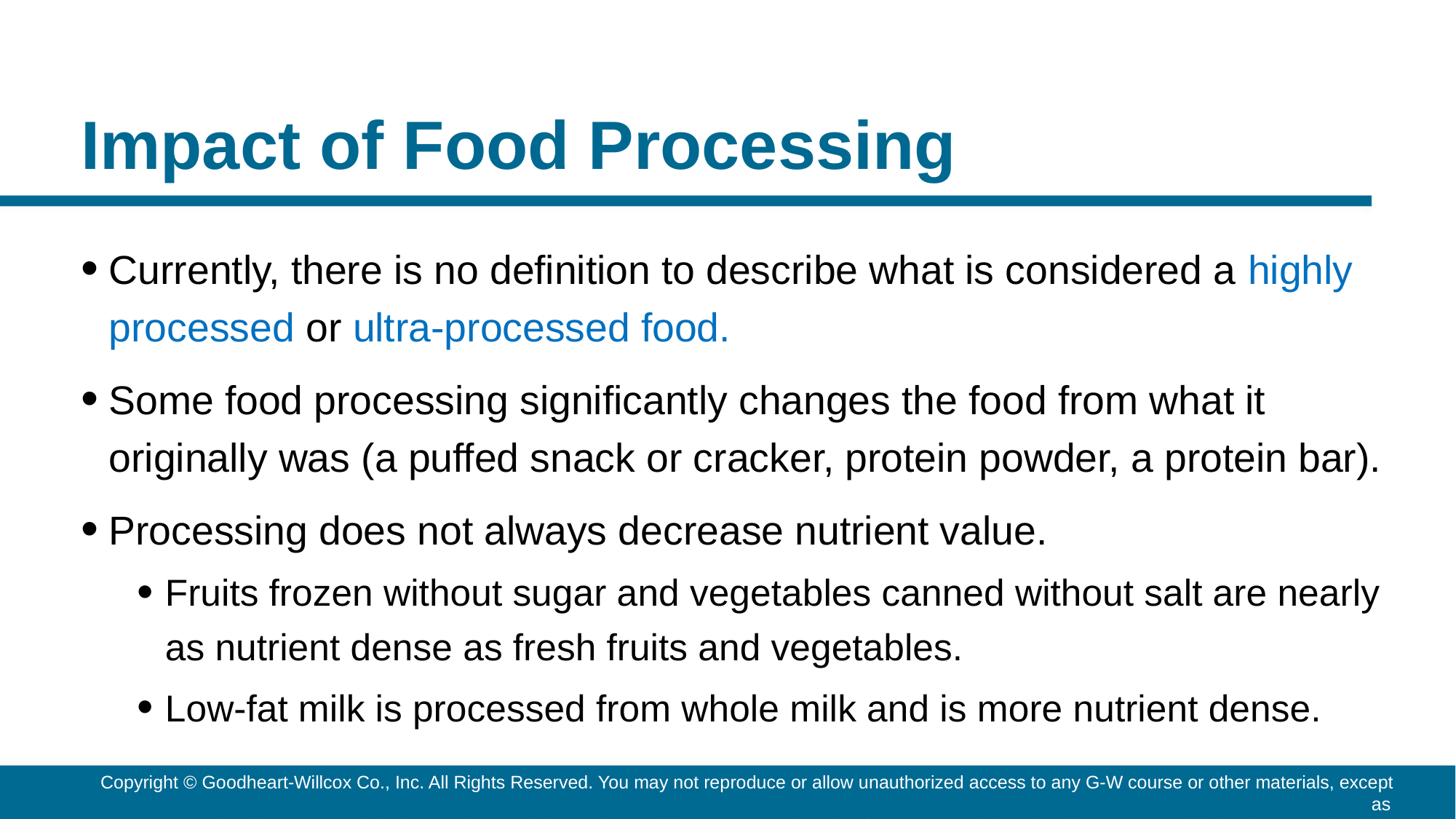

# Impact of Food Processing
Currently, there is no definition to describe what is considered a highly processed or ultra-processed food.
Some food processing significantly changes the food from what it originally was (a puffed snack or cracker, protein powder, a protein bar).
Processing does not always decrease nutrient value.
Fruits frozen without sugar and vegetables canned without salt are nearly as nutrient dense as fresh fruits and vegetables.
Low-fat milk is processed from whole milk and is more nutrient dense.